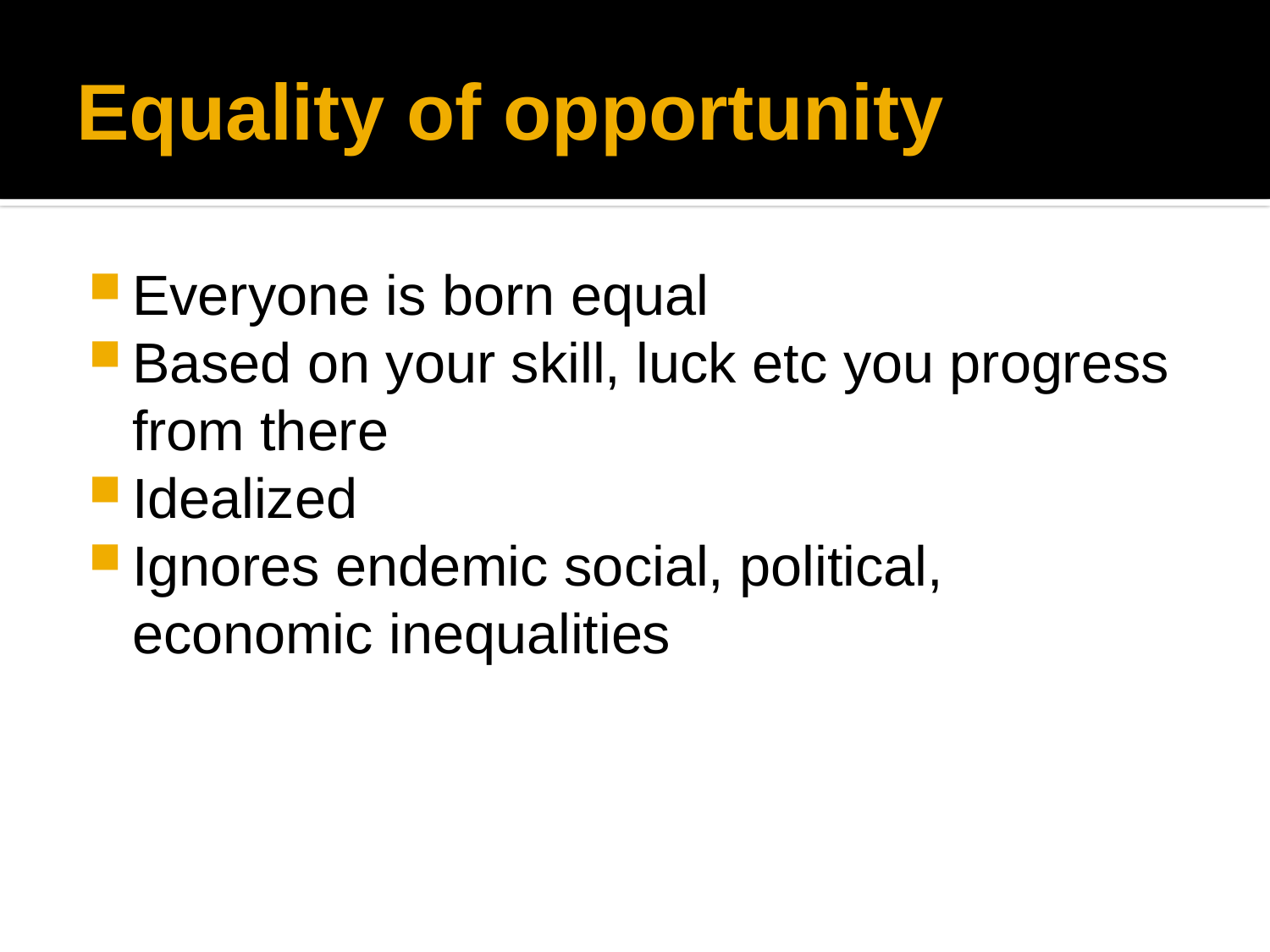

# Equality of opportunity
Everyone is born equal
Based on your skill, luck etc you progress from there
Idealized
Ignores endemic social, political, economic inequalities